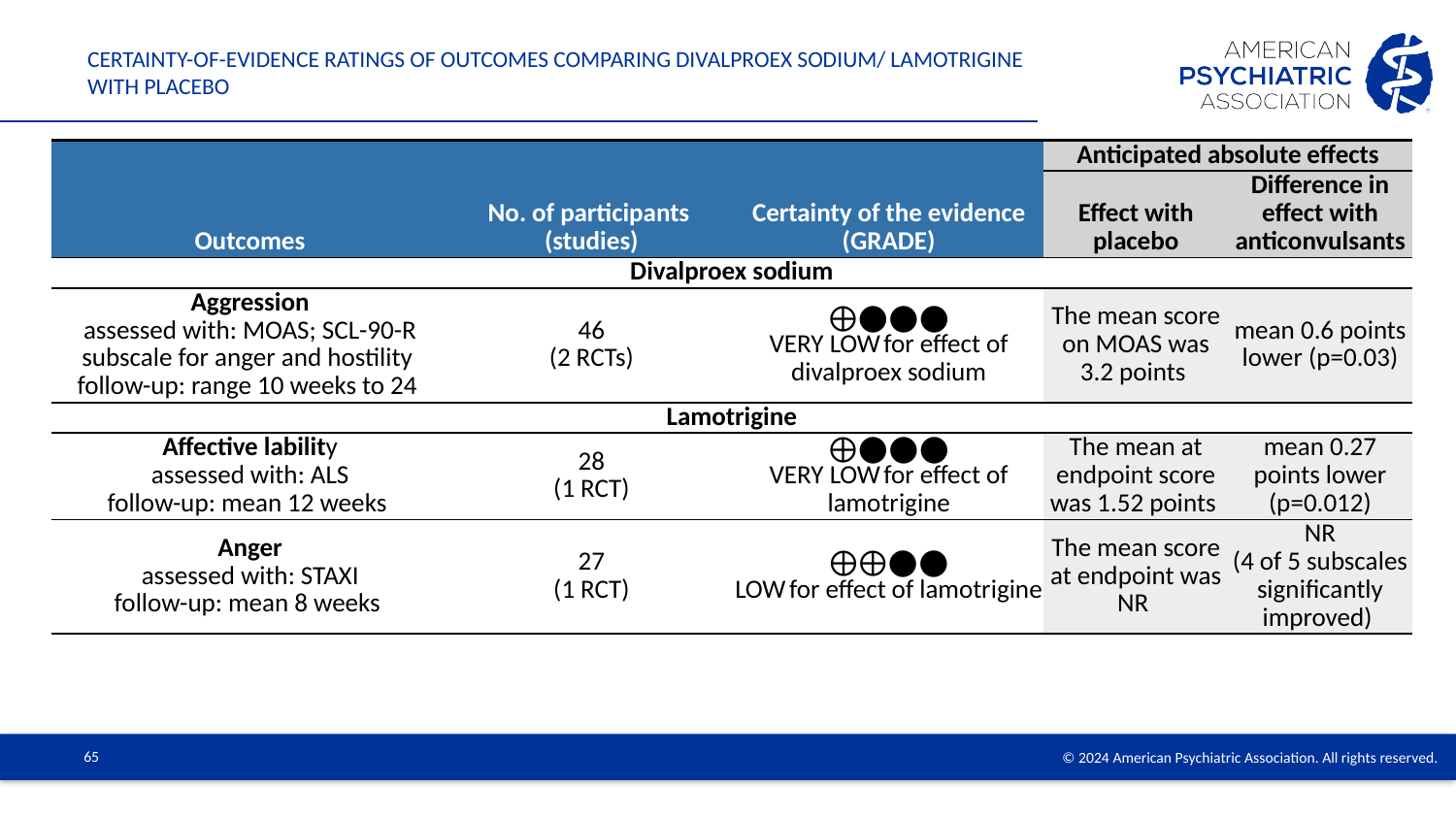

# Certainty-of-evidence ratings of outcomes comparing Divalproex sodium/ Lamotrigine with placebo
| Outcomes | No. of participants (studies) | Certainty of the evidence (GRADE) | Anticipated absolute effects |  |
| --- | --- | --- | --- | --- |
|  |  |  | Effect with placebo | Difference in effect with anticonvulsants |
| Divalproex sodium |  |  |  |  |
| Aggression assessed with: MOAS; SCL-90-R subscale for anger and hostility follow-up: range 10 weeks to 24 | 46 (2 RCTs) | ⨁◯◯◯ VERY LOW for effect of divalproex sodium | The mean score on MOAS was 3.2 points | mean 0.6 points lower (p=0.03) |
| Lamotrigine |  |  |  |  |
| Affective lability assessed with: ALS follow-up: mean 12 weeks | 28 (1 RCT) | ⨁◯◯◯ VERY LOW for effect of lamotrigine | The mean at endpoint score was 1.52 points | mean 0.27 points lower (p=0.012) |
| Anger assessed with: STAXI follow-up: mean 8 weeks | 27 (1 RCT) | ⨁⨁◯◯ LOW for effect of lamotrigine | The mean score at endpoint was NR | NR (4 of 5 subscales significantly improved) |